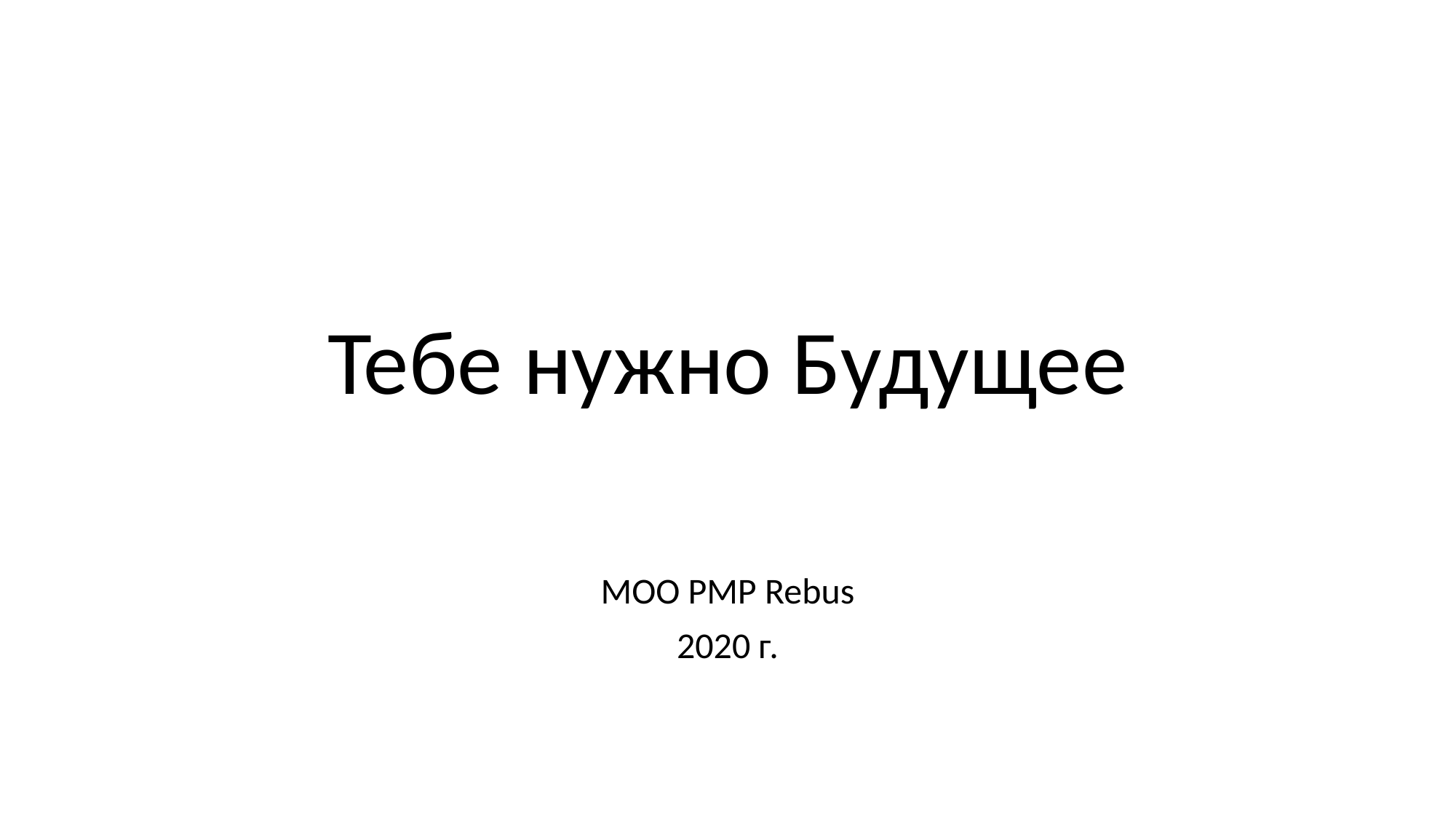

# Тебе нужно Будущее
МОО РМР Rebus
2020 г.